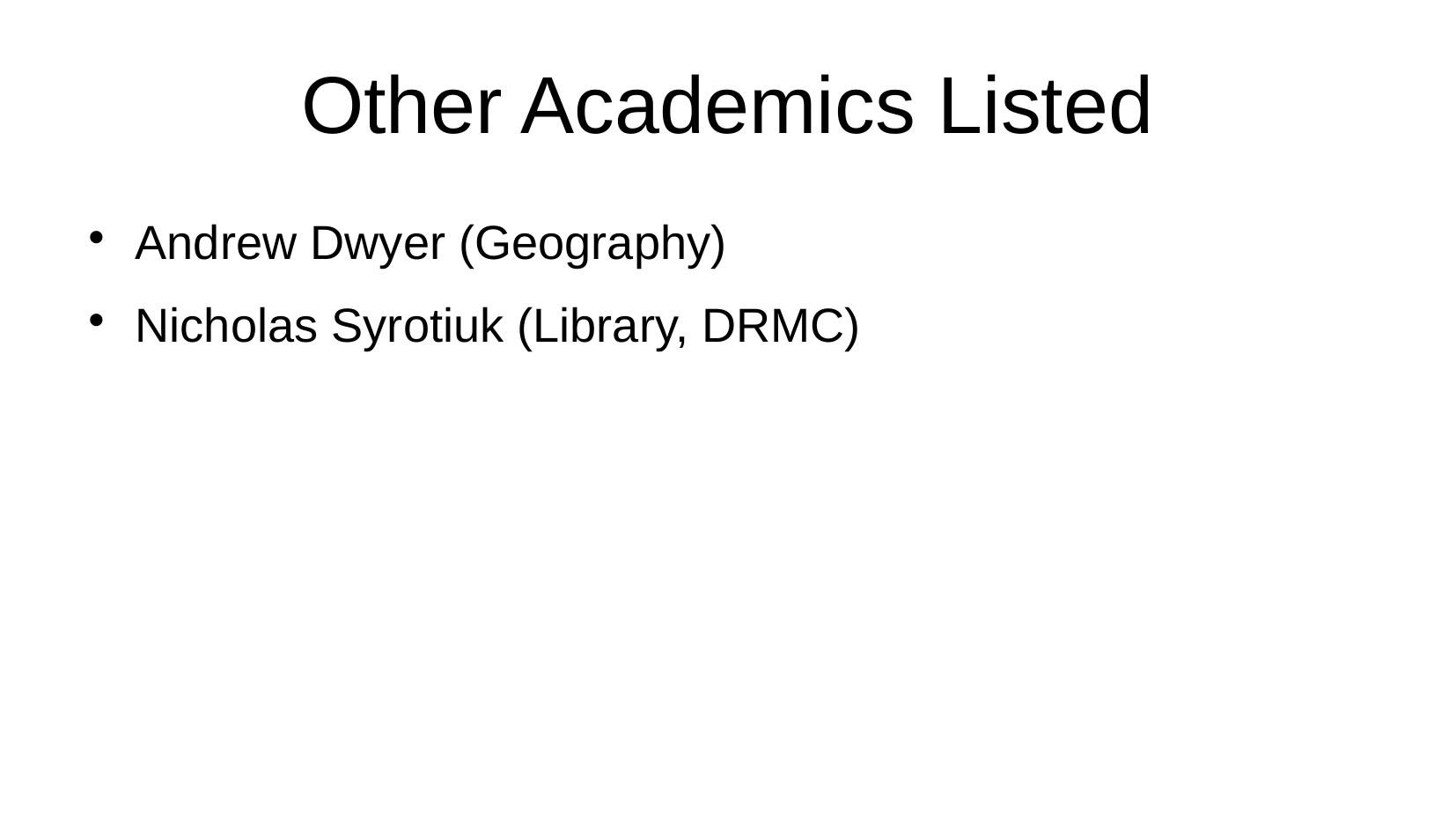

Other Academics Listed
Andrew Dwyer (Geography)
Nicholas Syrotiuk (Library, DRMC)